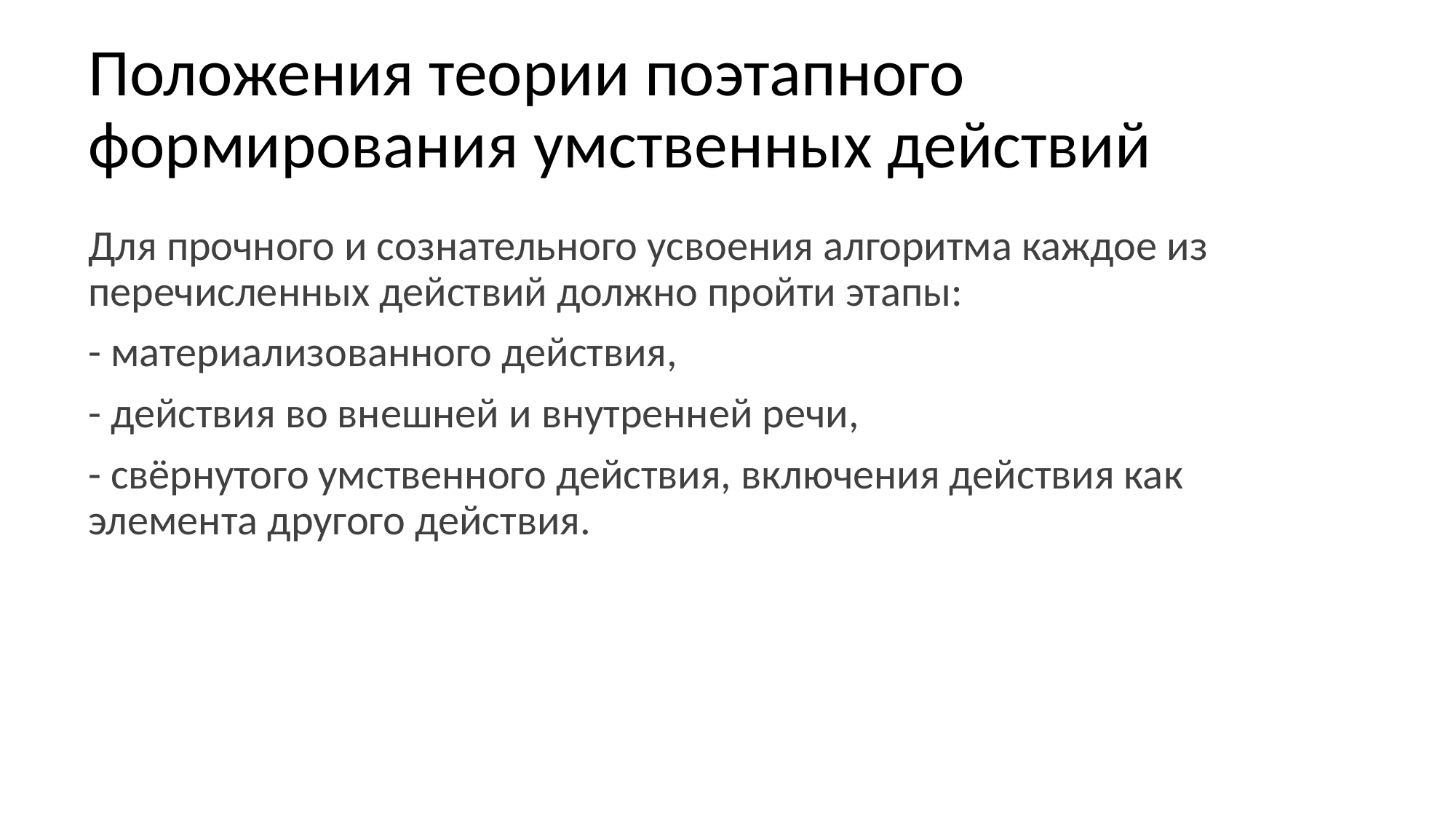

# Положения теории поэтапного формирования умственных действий
Для прочного и сознательного усвоения алгоритма каждое из перечисленных действий должно пройти этапы:
- материализованного действия,
- действия во внешней и внутренней речи,
- свёрнутого умственного действия, включения действия как элемента другого действия.